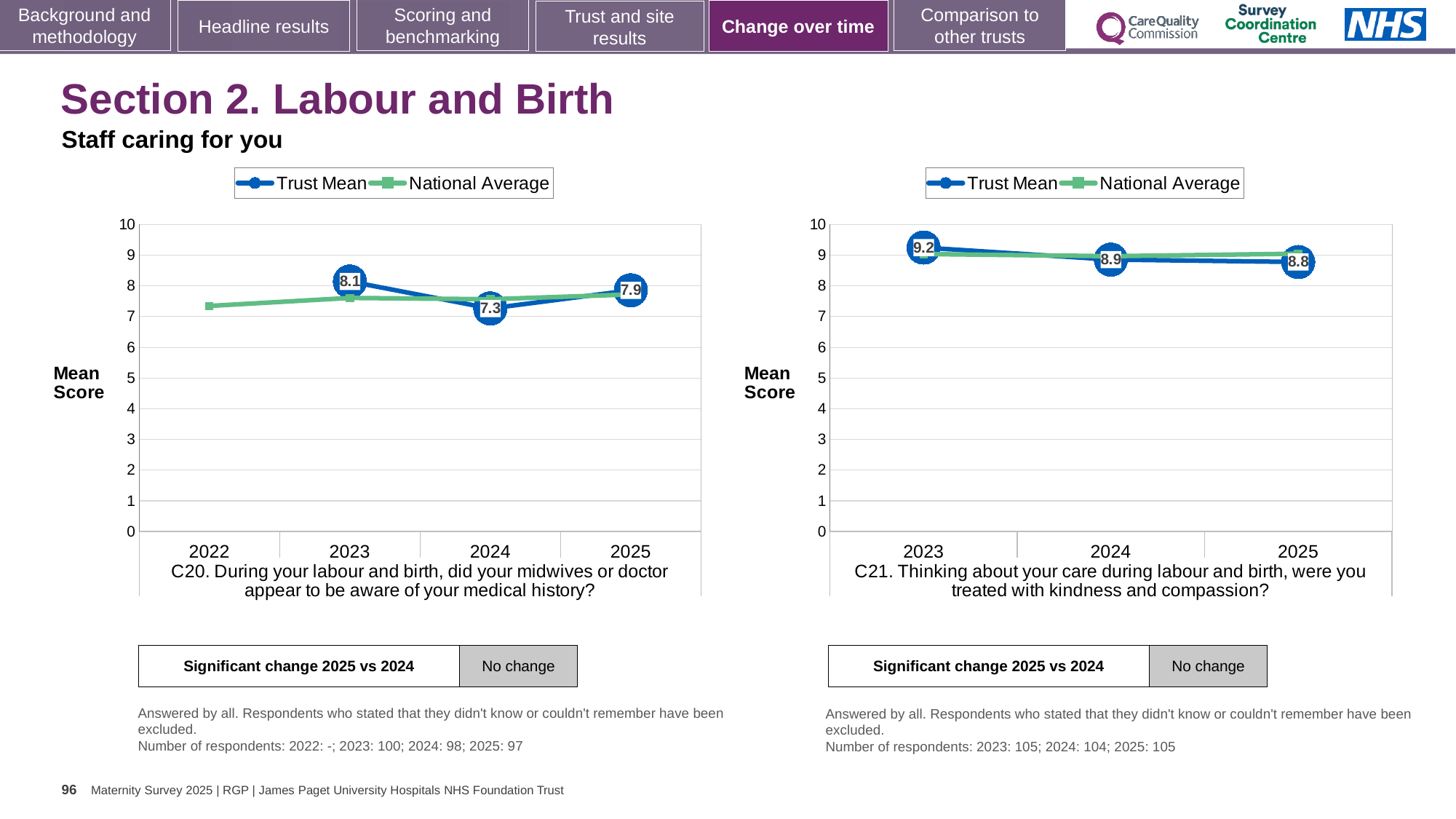

# Section 2. Labour and Birth
Staff caring for you

### Chart

| Category | Trust Mean | National Average |
|---|---|---|
| 2022 | None | 7.346653180954848 |
| 2023 | 8.142038129951466 | 7.606904854114396 |
| 2024 | 7.263342654735482 | 7.564923219461404 |
| 2025 | 7.855847096034306 | 7.720061094115055 |

### Chart

| Category | Trust Mean | National Average |
|---|---|---|
| 2023 | 9.245441168236447 | 9.034909252920883 |
| 2024 | 8.854321337868345 | 8.964978293056308 |
| 2025 | 8.775832372108018 | 9.045707248192983 |
| Significant change 2025 vs 2024 | No change |
| --- | --- |
| Significant change 2025 vs 2024 | No change |
| --- | --- |
Answered by all. Respondents who stated that they didn't know or couldn't remember have been excluded.
Number of respondents: 2022: -; 2023: 100; 2024: 98; 2025: 97
Answered by all. Respondents who stated that they didn't know or couldn't remember have been excluded.
Number of respondents: 2023: 105; 2024: 104; 2025: 105
96